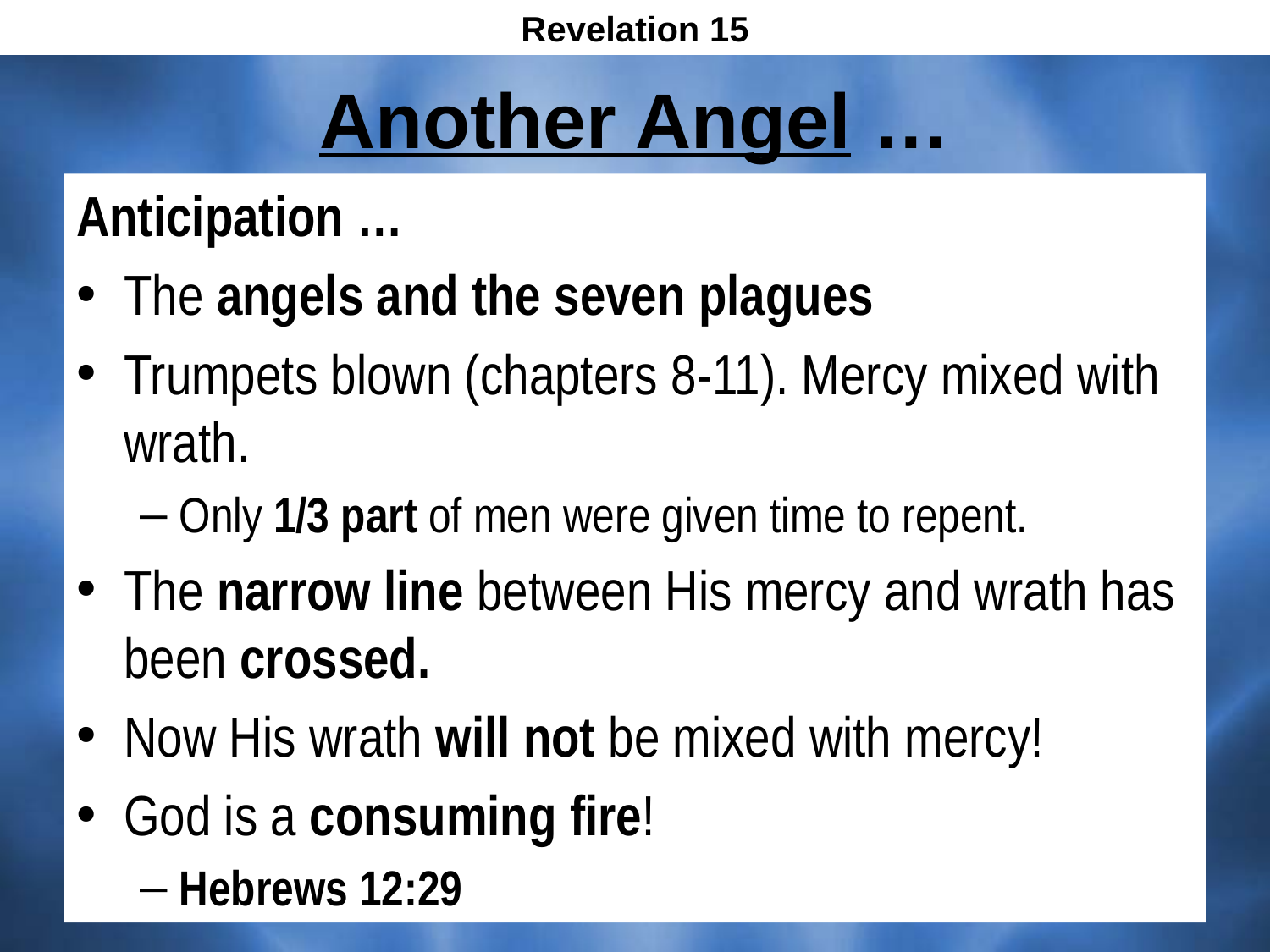

Revelation 15
# Another Angel …
Anticipation …
The angels and the seven plagues
Trumpets blown (chapters 8-11). Mercy mixed with wrath.
Only 1/3 part of men were given time to repent.
The narrow line between His mercy and wrath has been crossed.
Now His wrath will not be mixed with mercy!
God is a consuming fire!
Hebrews 12:29